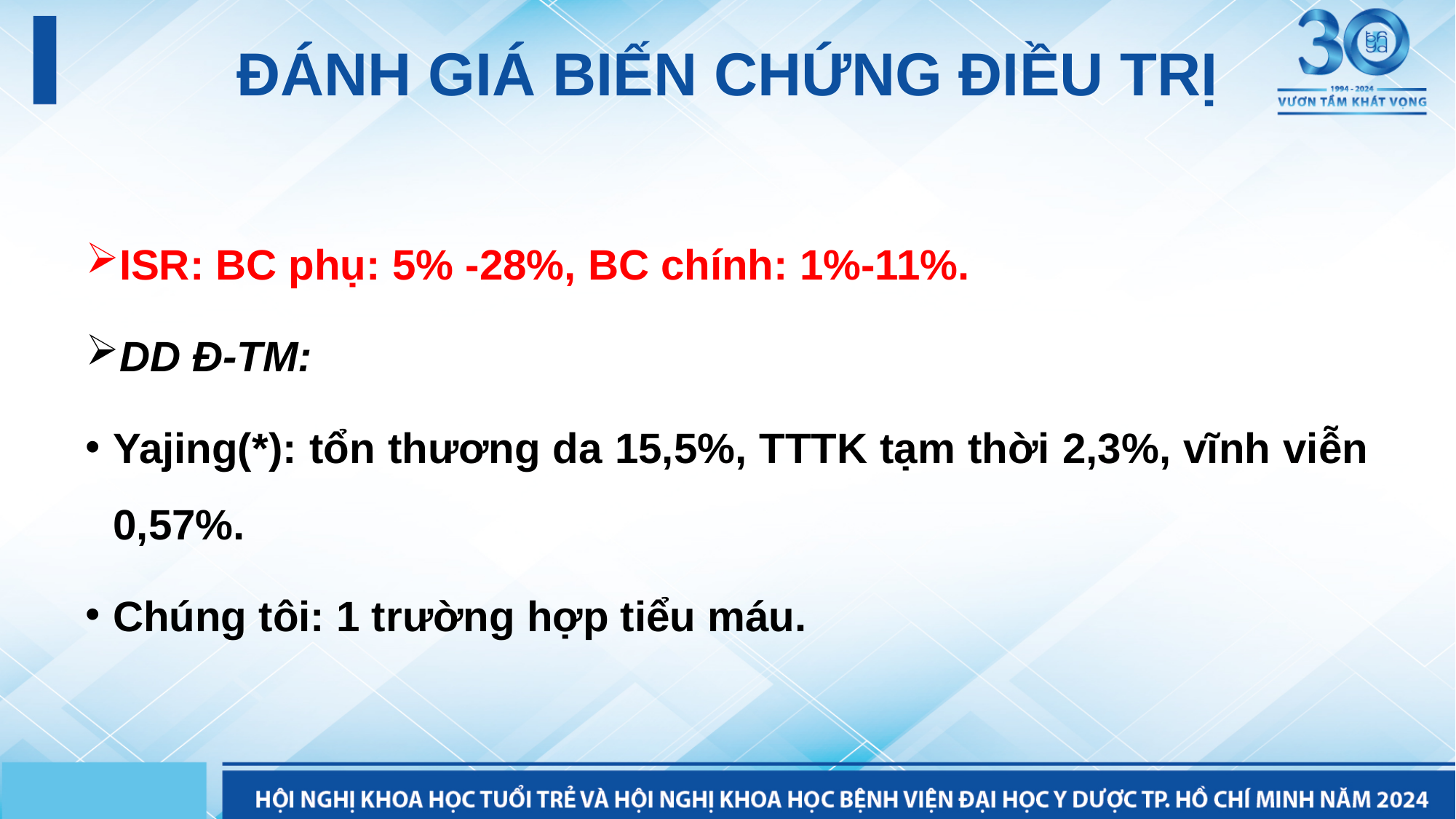

#
ĐÁNH GIÁ BIẾN CHỨNG ĐIỀU TRỊ
ISR: BC phụ: 5% -28%, BC chính: 1%-11%.
DD Đ-TM:
Yajing(*): tổn thương da 15,5%, TTTK tạm thời 2,3%, vĩnh viễn 0,57%.
Chúng tôi: 1 trường hợp tiểu máu.